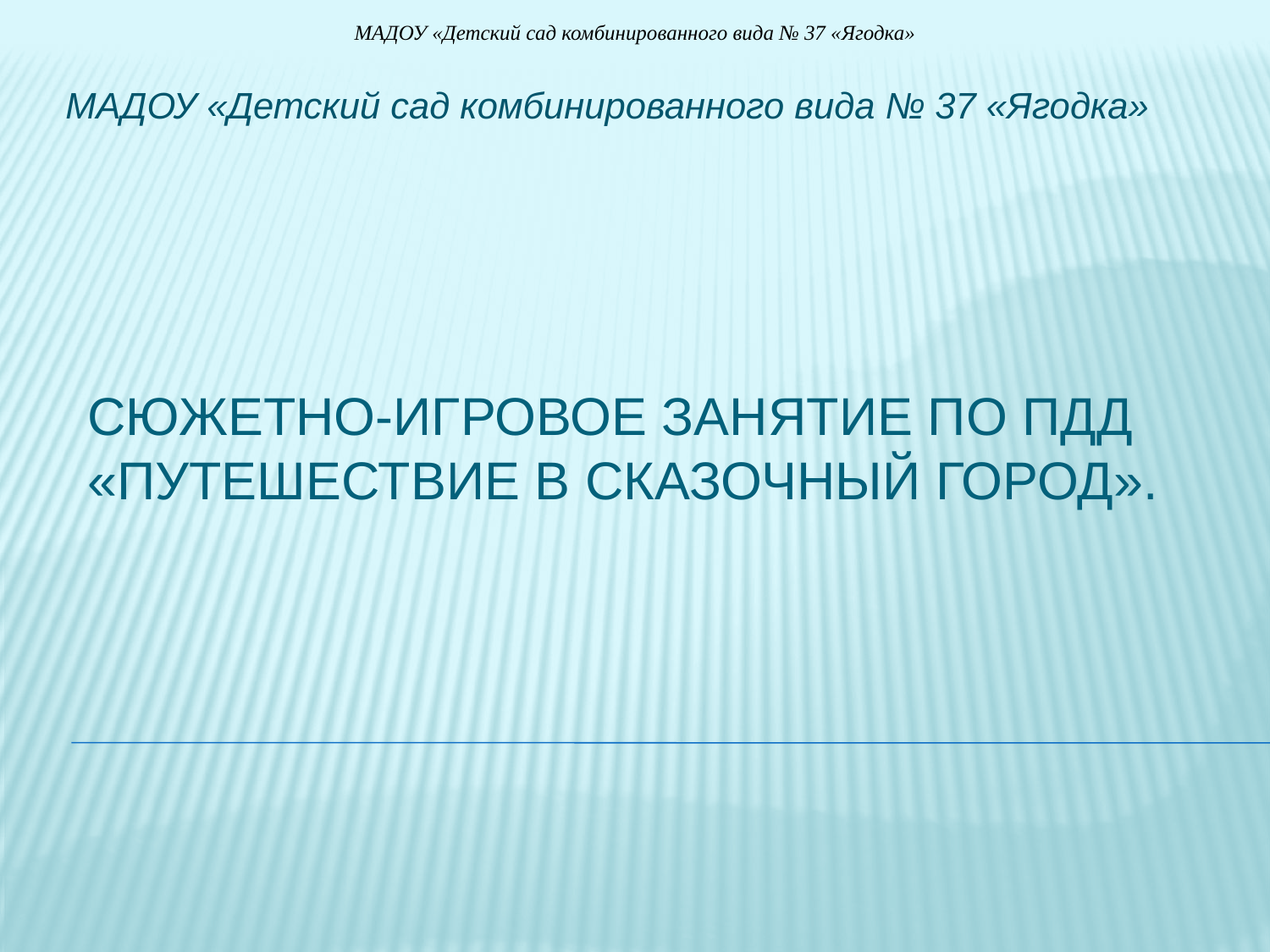

МАДОУ «Детский сад комбинированного вида № 37 «Ягодка»
МАДОУ «Детский сад комбинированного вида № 37 «Ягодка»

# Сюжетно-игровое занятие По ПДД «Путешествие в сказочный город».